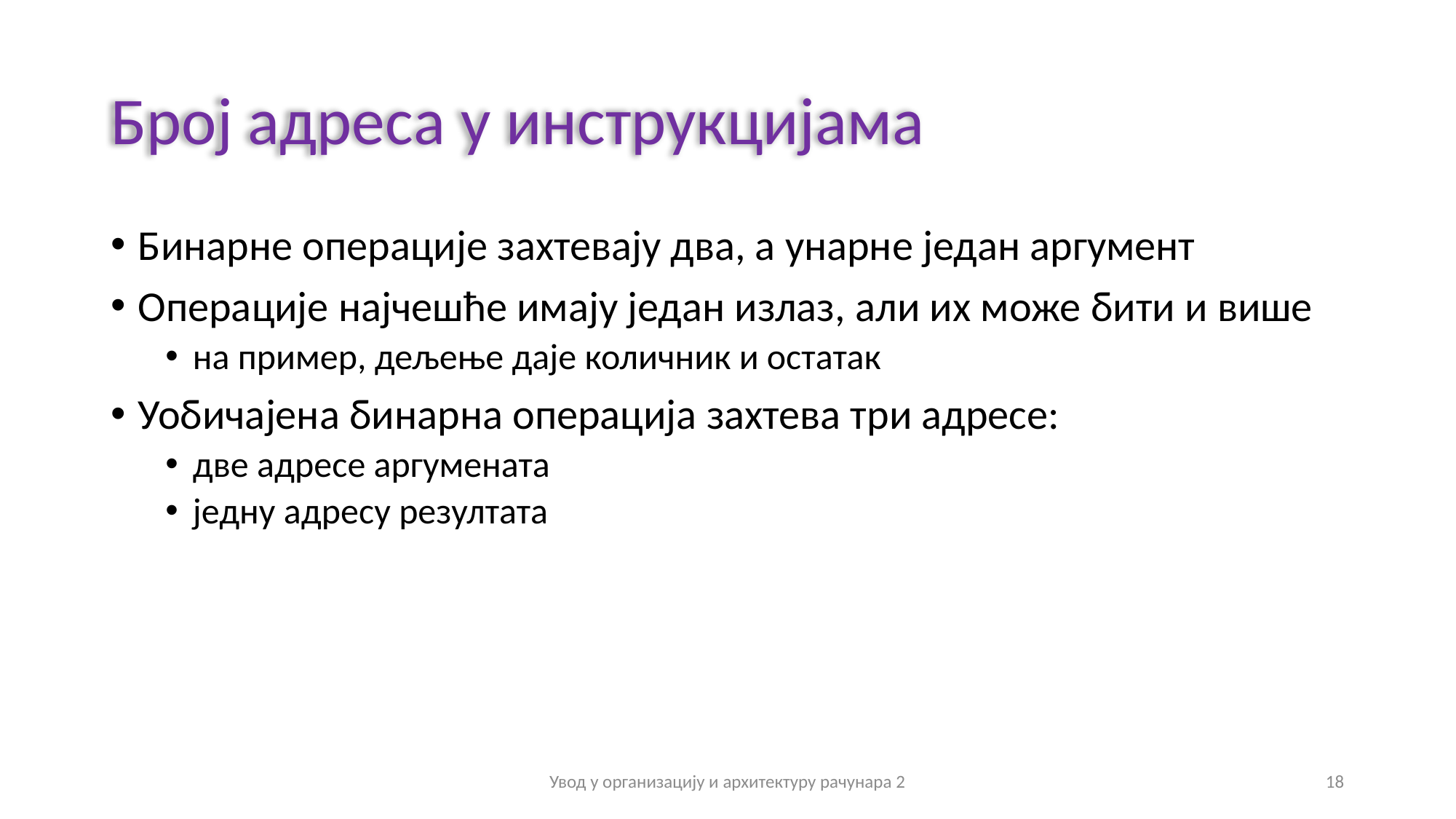

# Број адреса у инструкцијама
Бинарне операције захтевају два, а унарне један аргумент
Операције најчешће имају један излаз, али их може бити и више
на пример, дељење даје количник и остатак
Уобичајена бинарна операција захтева три адресе:
две адресе аргумената
једну адресу резултата
Увод у организацију и архитектуру рачунара 2
18